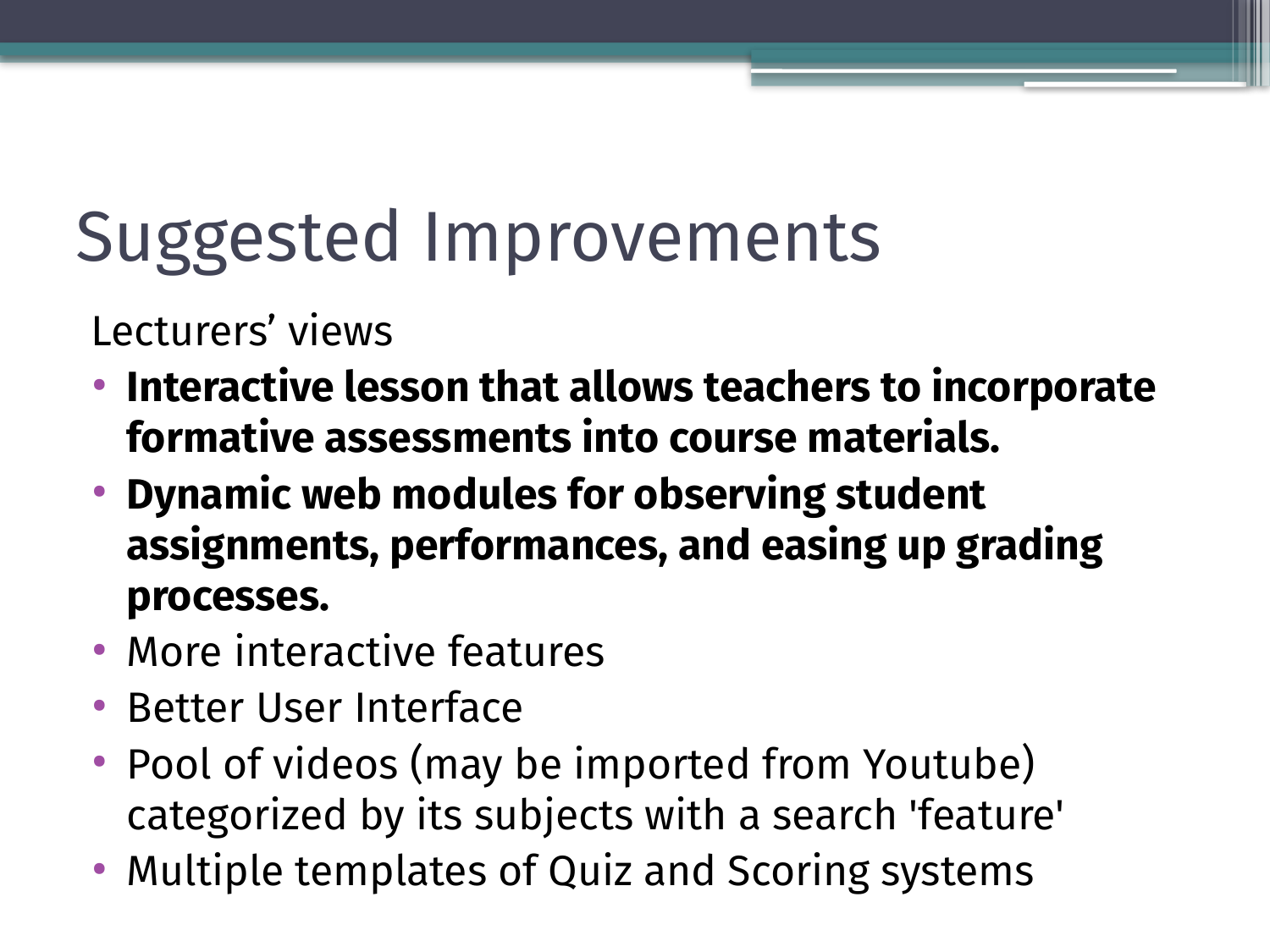

# Suggested Improvements
Lecturers’ views
Interactive lesson that allows teachers to incorporate formative assessments into course materials.
Dynamic web modules for observing student assignments, performances, and easing up grading processes.
More interactive features
Better User Interface
Pool of videos (may be imported from Youtube) categorized by its subjects with a search 'feature'
Multiple templates of Quiz and Scoring systems